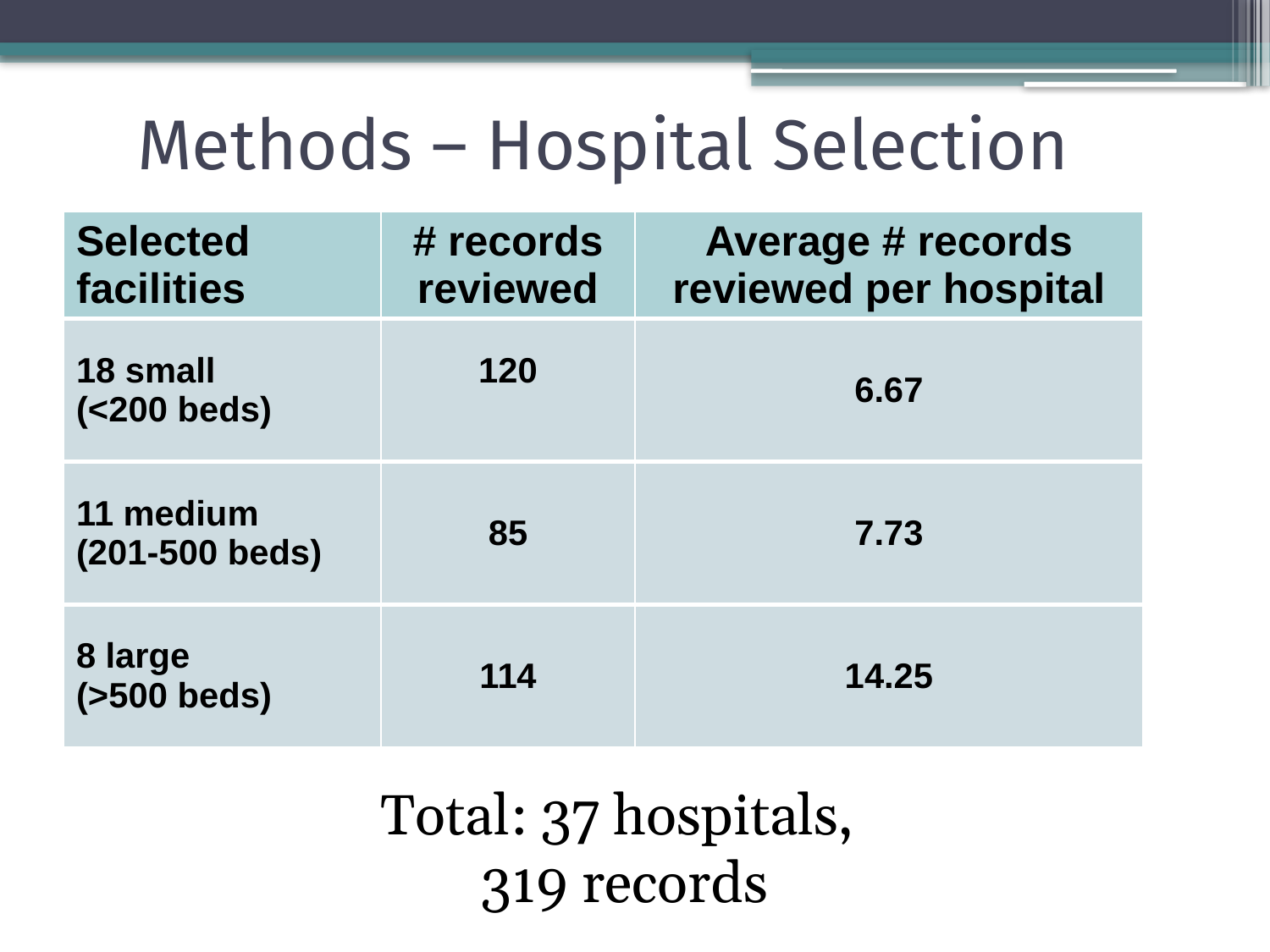

Methods – Hospital Selection
| Selected facilities | # records reviewed | Average # records reviewed per hospital |
| --- | --- | --- |
| 18 small (<200 beds) | 120 | 6.67 |
| 11 medium (201-500 beds) | 85 | 7.73 |
| 8 large (>500 beds) | 114 | 14.25 |
Total: 37 hospitals,
319 records